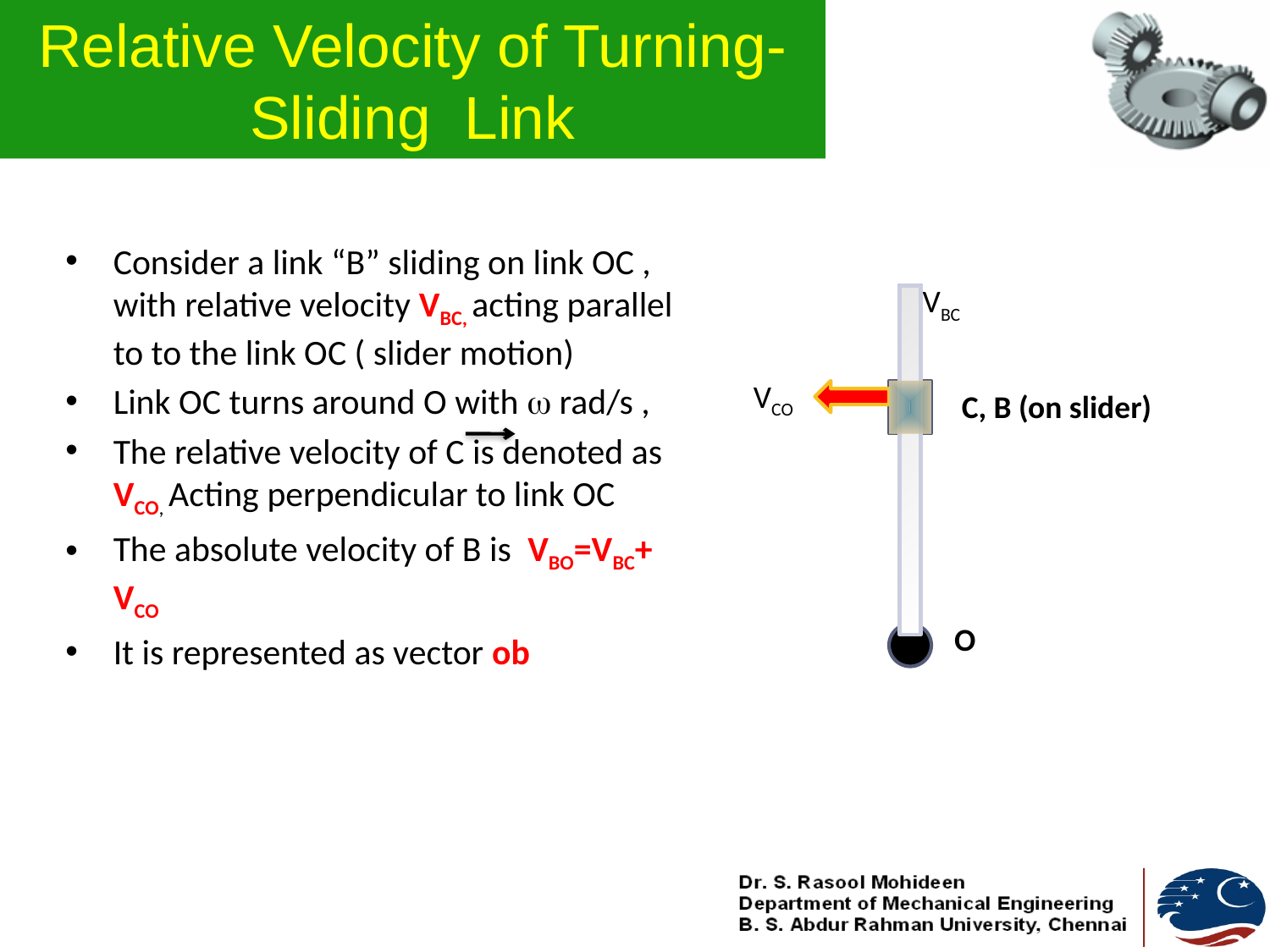

# Relative Velocity of Turning- Sliding  Link
Consider a link “B” sliding on link OC , with relative velocity VBC, acting parallel to to the link OC ( slider motion)
Link OC turns around O with ω rad/s ,
The relative velocity of C is denoted as VCO, Acting perpendicular to link OC
The absolute velocity of B is  VBO=VBC+ VCO
It is represented as vector ob
VBC

VCO

 C, B (on slider)
O